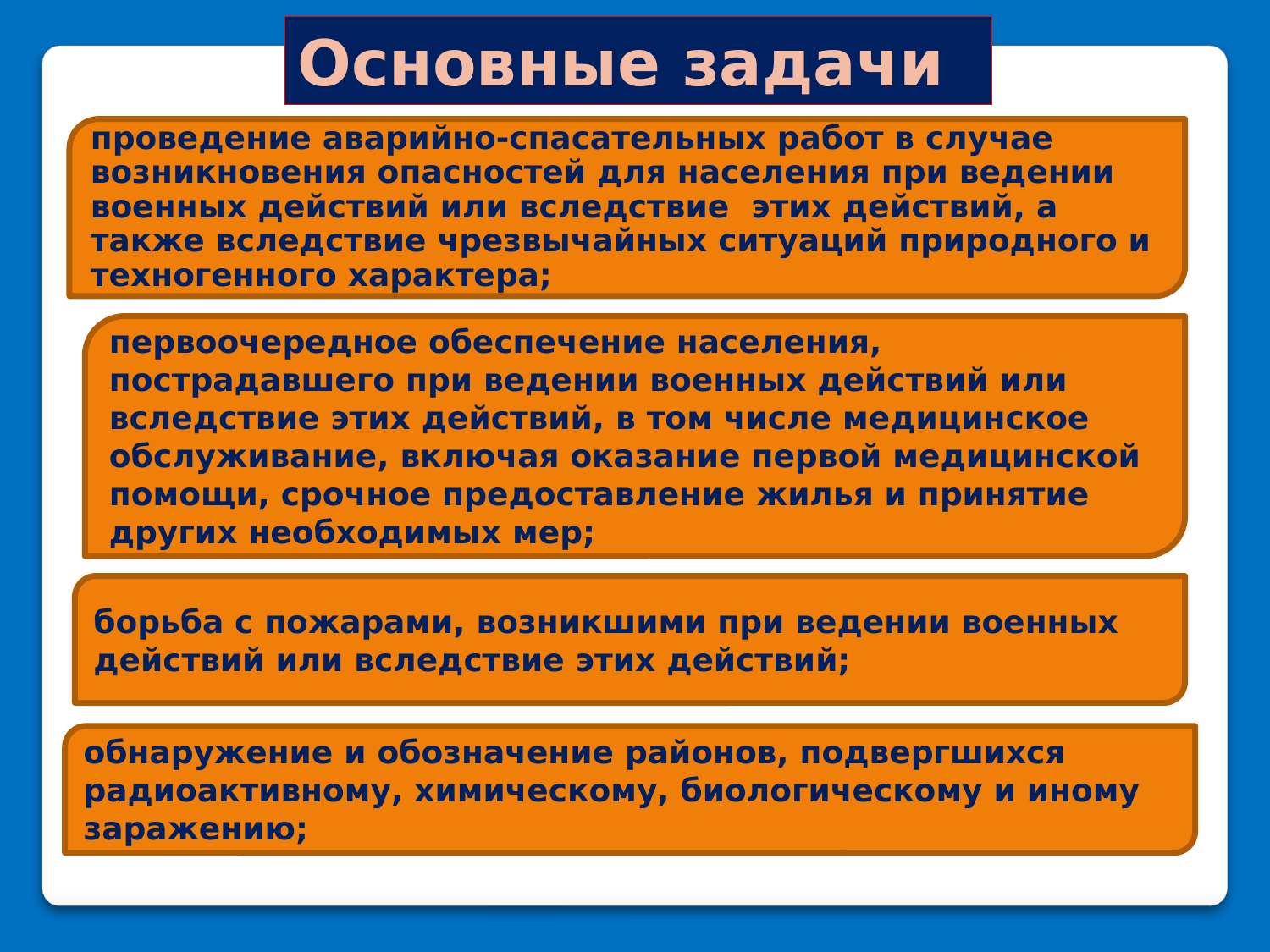

Основные задачи
проведение аварийно-спасательных работ в случае возникновения опасностей для населения при ведении военных действий или вследствие  этих действий, а также вследствие чрезвычайных ситуаций природного и техногенного характера;
первоочередное обеспечение населения, пострадавшего при ведении военных действий или вследствие этих действий, в том числе медицинское обслуживание, включая оказание первой медицинской помощи, срочное предоставление жилья и принятие других необходимых мер;
борьба с пожарами, возникшими при ведении военных действий или вследствие этих действий;
обнаружение и обозначение районов, подвергшихся радиоактивному, химическому, биологическому и иному заражению;